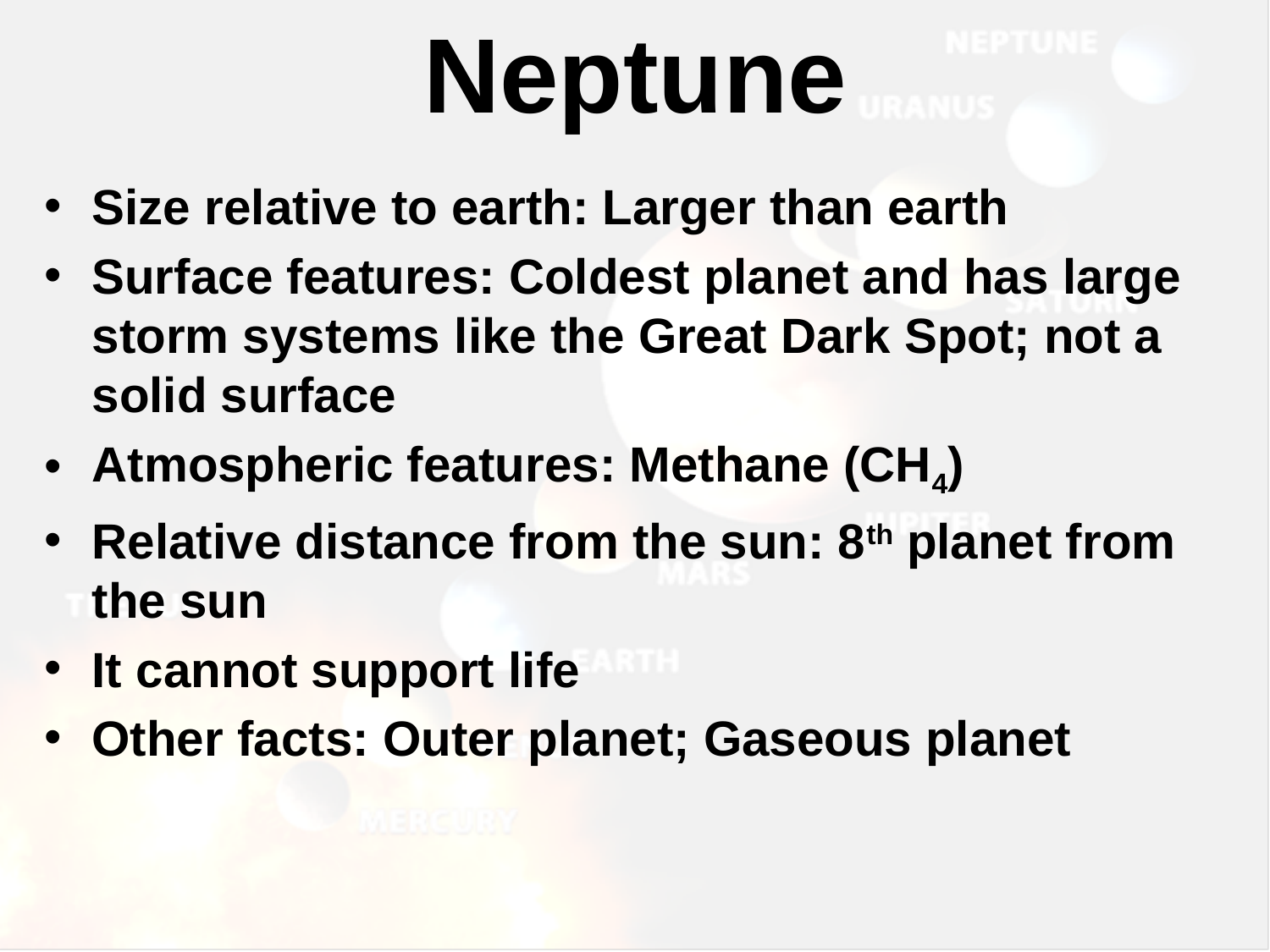

# Neptune
Size relative to earth: Larger than earth
Surface features: Coldest planet and has large storm systems like the Great Dark Spot; not a solid surface
Atmospheric features: Methane (CH4)
Relative distance from the sun: 8th planet from the sun
It cannot support life
Other facts: Outer planet; Gaseous planet